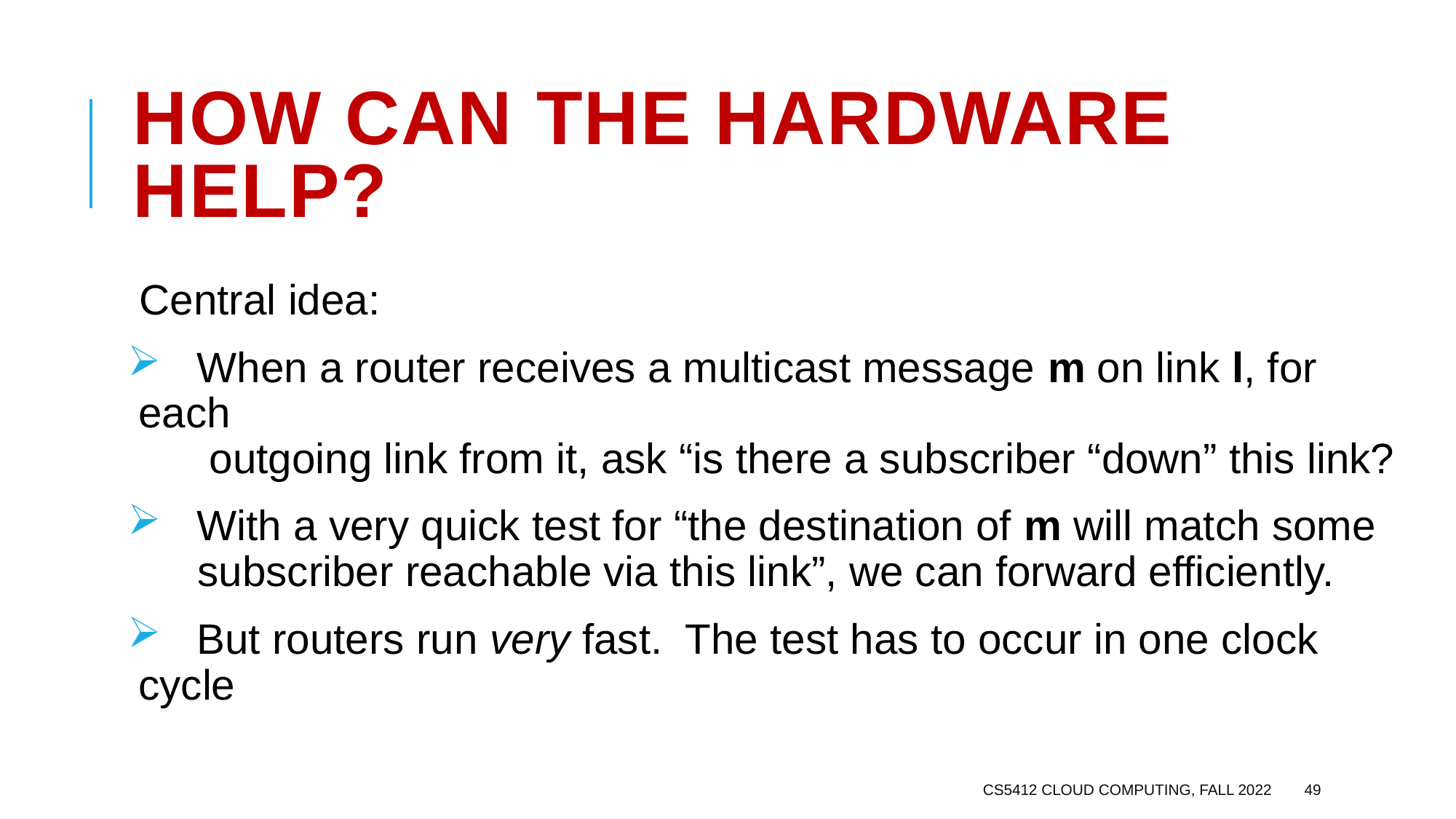

# how can the hardware help?
Central idea:
   When a router receives a multicast message m on link l, for each
      outgoing link from it, ask “is there a subscriber “down” this link?
   With a very quick test for “the destination of m will match some
     subscriber reachable via this link”, we can forward efficiently.
   But routers run very fast.  The test has to occur in one clock cycle
CS5412 Cloud Computing, Fall 2022
49